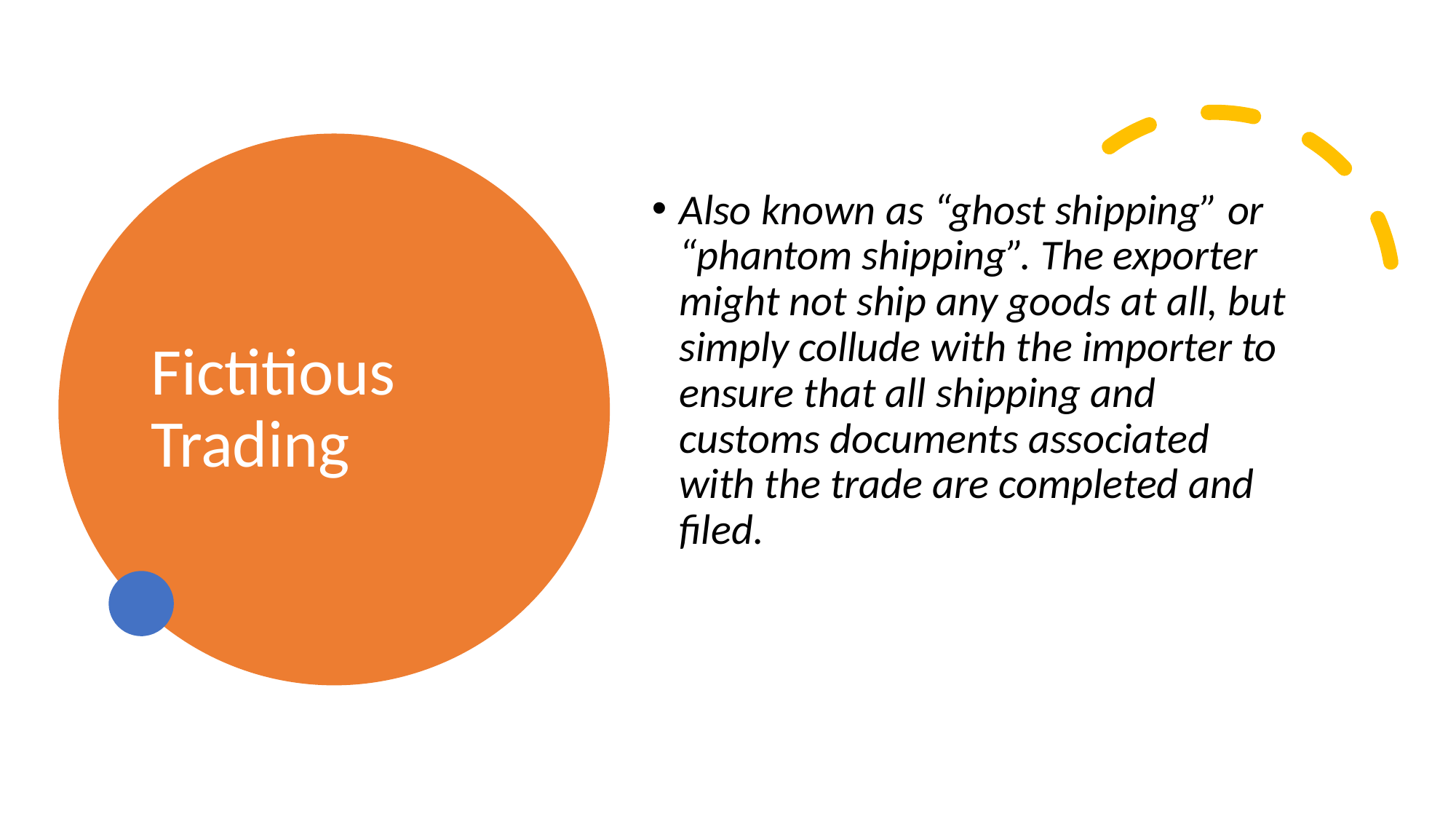

# Fictitious Trading
Also known as “ghost shipping” or “phantom shipping”. The exporter might not ship any goods at all, but simply collude with the importer to ensure that all shipping and customs documents associated with the trade are completed and filed.